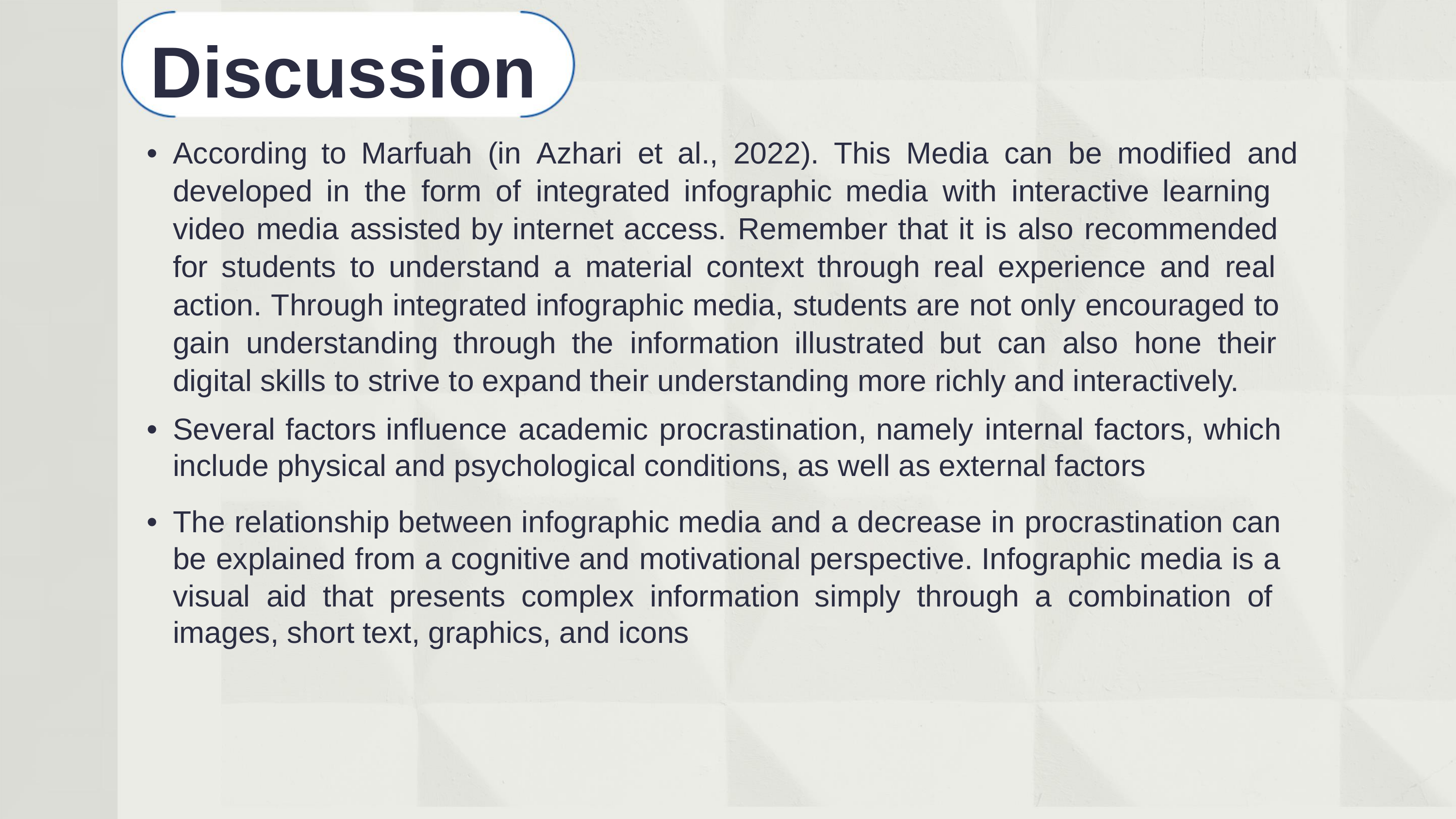

Discussion
• According to Marfuah (in Azhari et al., 2022). This Media can be modified and
developed in the form of integrated infographic media with interactive learning
video media assisted by internet access. Remember that it is also recommended
for students to understand a material context through real experience and real
action. Through integrated infographic media, students are not only encouraged to
gain understanding through the information illustrated but can also hone their
digital skills to strive to expand their understanding more richly and interactively.
• Several factors influence academic procrastination, namely internal factors, which
include physical and psychological conditions, as well as external factors
• The relationship between infographic media and a decrease in procrastination can
be explained from a cognitive and motivational perspective. Infographic media is a
visual aid that presents complex information simply through a combination of
images, short text, graphics, and icons